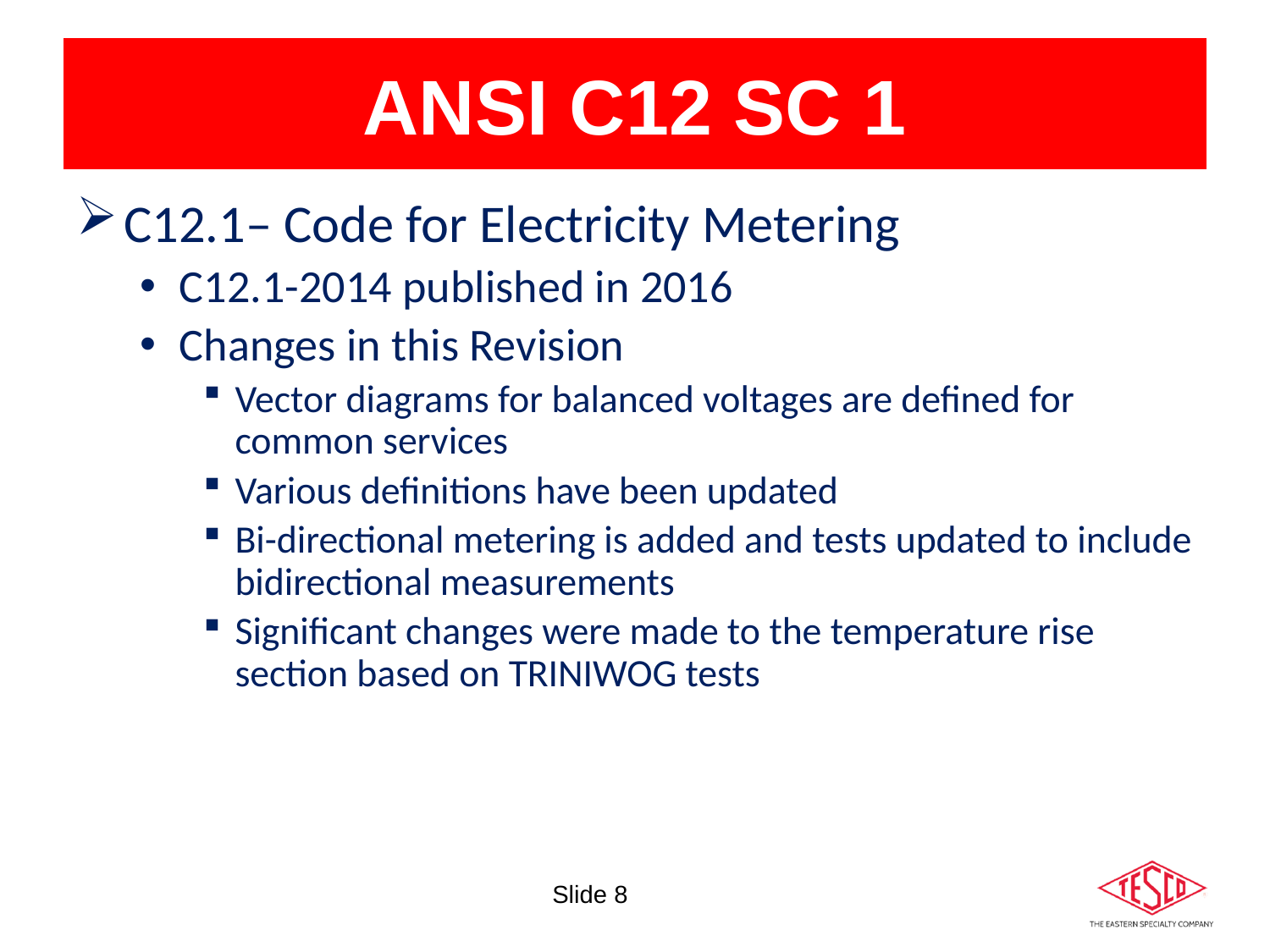

# ANSI C12 SC 1
C12.1– Code for Electricity Metering
C12.1-2014 published in 2016
Changes in this Revision
Vector diagrams for balanced voltages are defined for common services
Various definitions have been updated
Bi-directional metering is added and tests updated to include bidirectional measurements
Significant changes were made to the temperature rise section based on TRINIWOG tests